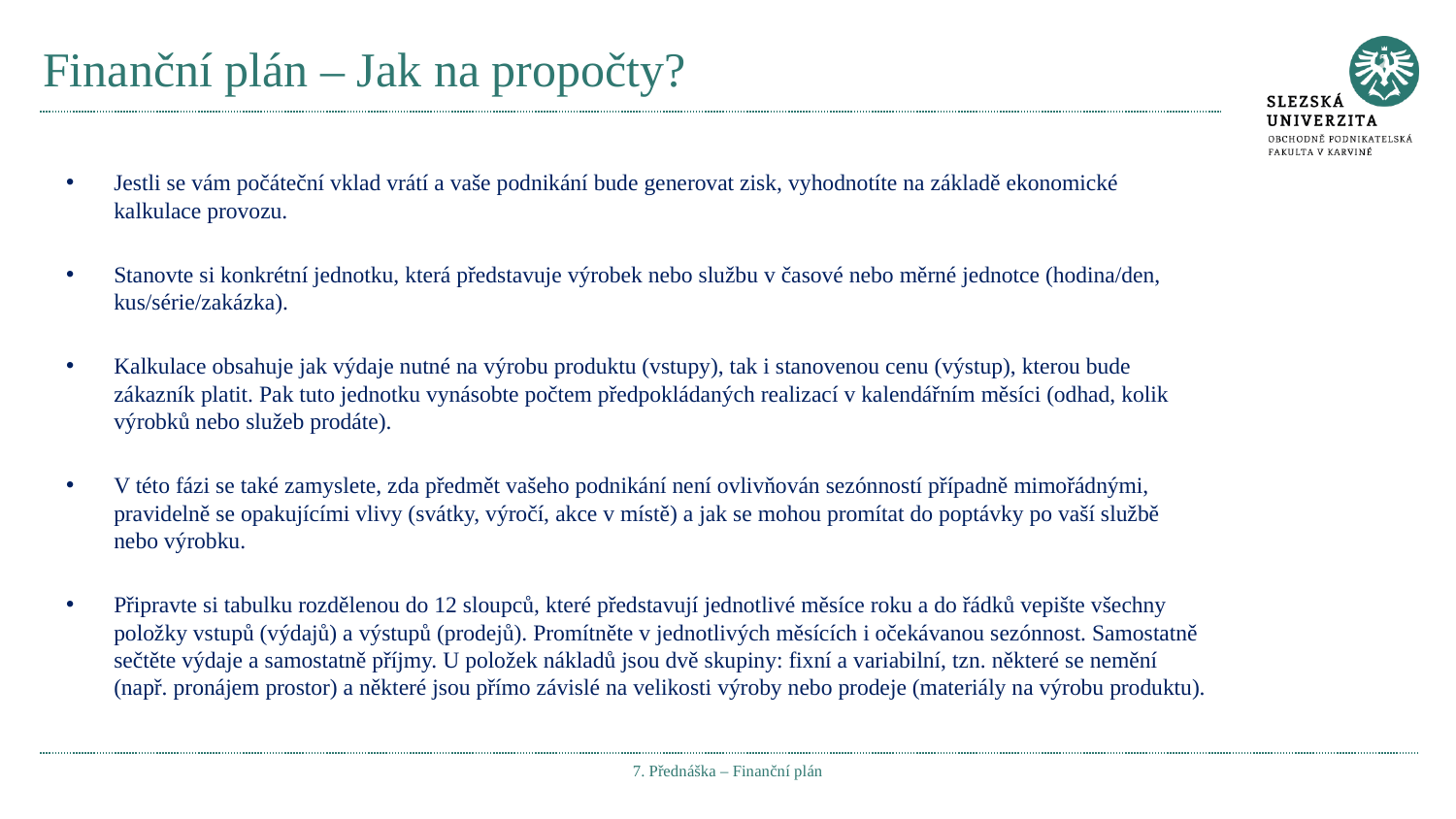

# Finanční plán – Jak na propočty?

Jestli se vám počáteční vklad vrátí a vaše podnikání bude generovat zisk, vyhodnotíte na základě ekonomické kalkulace provozu.

Stanovte si konkrétní jednotku, která představuje výrobek nebo službu v časové nebo měrné jednotce (hodina/den, kus/série/zakázka).

Kalkulace obsahuje jak výdaje nutné na výrobu produktu (vstupy), tak i stanovenou cenu (výstup), kterou bude zákazník platit. Pak tuto jednotku vynásobte počtem předpokládaných realizací v kalendářním měsíci (odhad, kolik výrobků nebo služeb prodáte).

V této fázi se také zamyslete, zda předmět vašeho podnikání není ovlivňován sezónností případně mimořádnými, pravidelně se opakujícími vlivy (svátky, výročí, akce v místě) a jak se mohou promítat do poptávky po vaší službě nebo výrobku.

Připravte si tabulku rozdělenou do 12 sloupců, které představují jednotlivé měsíce roku a do řádků vepište všechny položky vstupů (výdajů) a výstupů (prodejů). Promítněte v jednotlivých měsících i očekávanou sezónnost. Samostatně sečtěte výdaje a samostatně příjmy. U položek nákladů jsou dvě skupiny: fixní a variabilní, tzn. některé se nemění (např. pronájem prostor) a některé jsou přímo závislé na velikosti výroby nebo prodeje (materiály na výrobu produktu).
7. Přednáška – Finanční plán